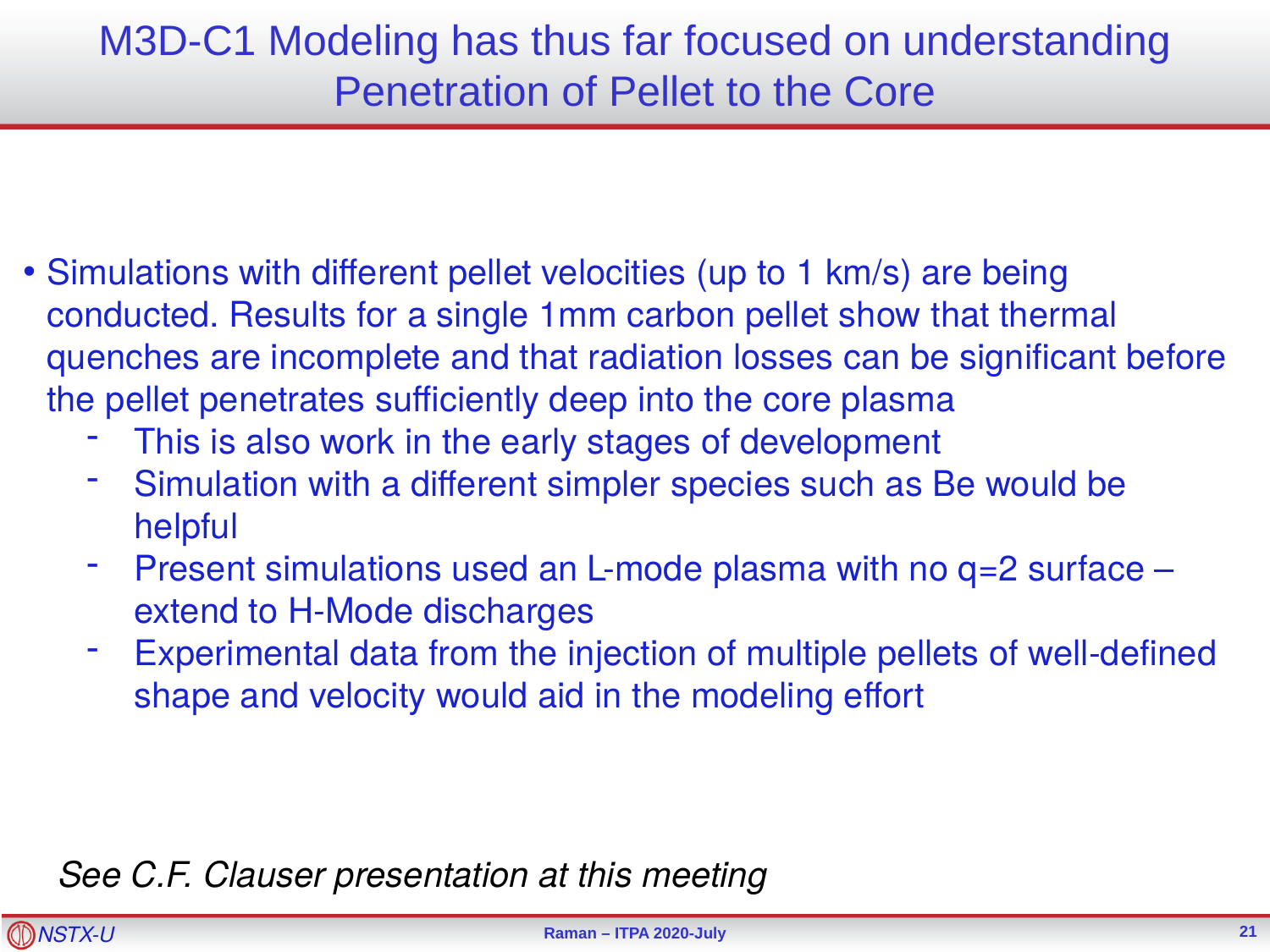

# M3D-C1 Modeling has thus far focused on understanding Penetration of Pellet to the Core
Simulations with different pellet velocities (up to 1 km/s) are being conducted. Results for a single 1mm carbon pellet show that thermal quenches are incomplete and that radiation losses can be significant before the pellet penetrates sufficiently deep into the core plasma
This is also work in the early stages of development
Simulation with a different simpler species such as Be would be helpful
Present simulations used an L-mode plasma with no q=2 surface – extend to H-Mode discharges
Experimental data from the injection of multiple pellets of well-defined shape and velocity would aid in the modeling effort

See C.F. Clauser presentation at this meeting
21